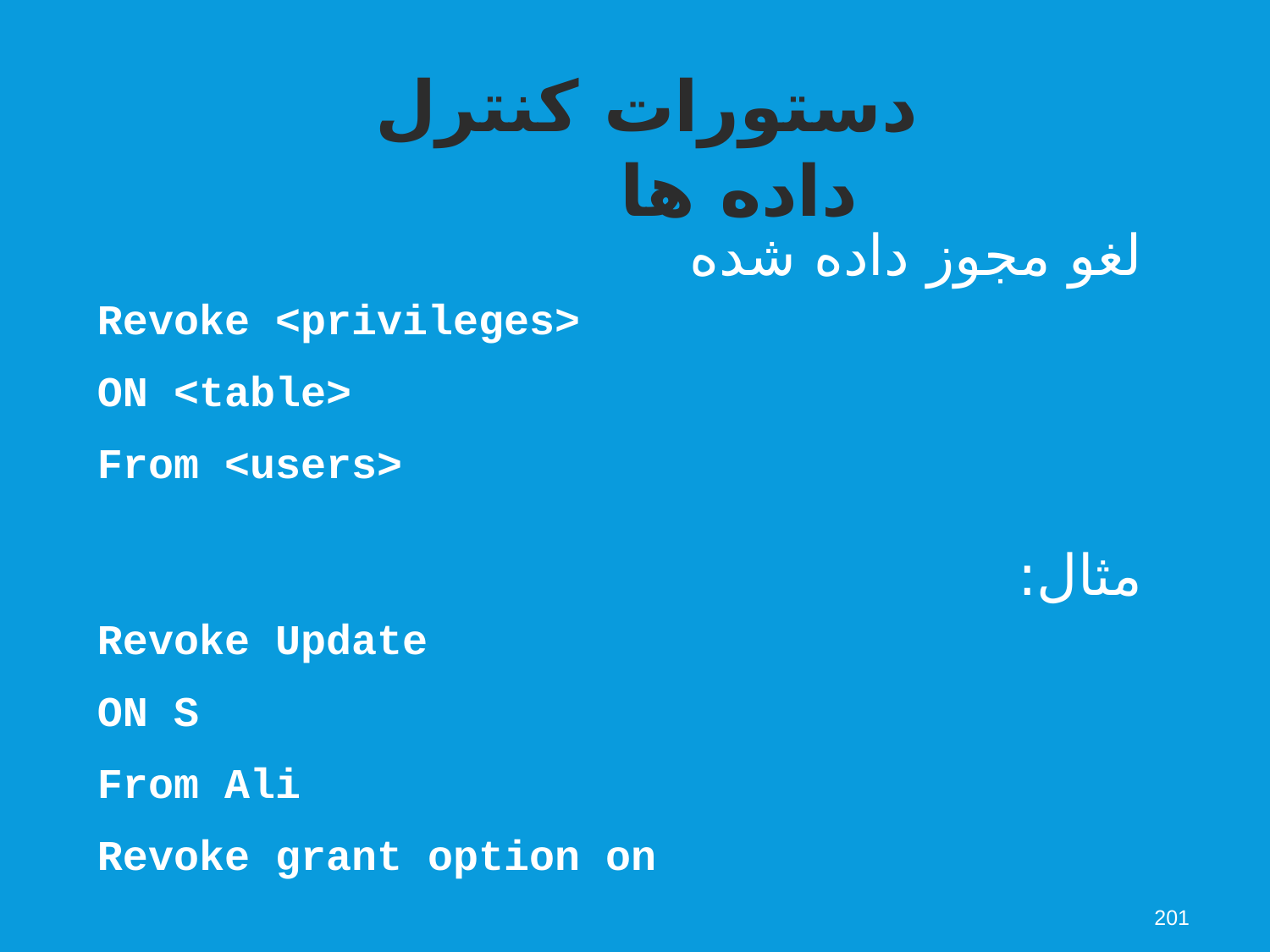

دستورات کنترل داده ها
لغو مجوز داده شده
Revoke <privileges>
ON <table>
From <users>
مثال:
Revoke Update
ON S
From Ali
Revoke grant option on
201